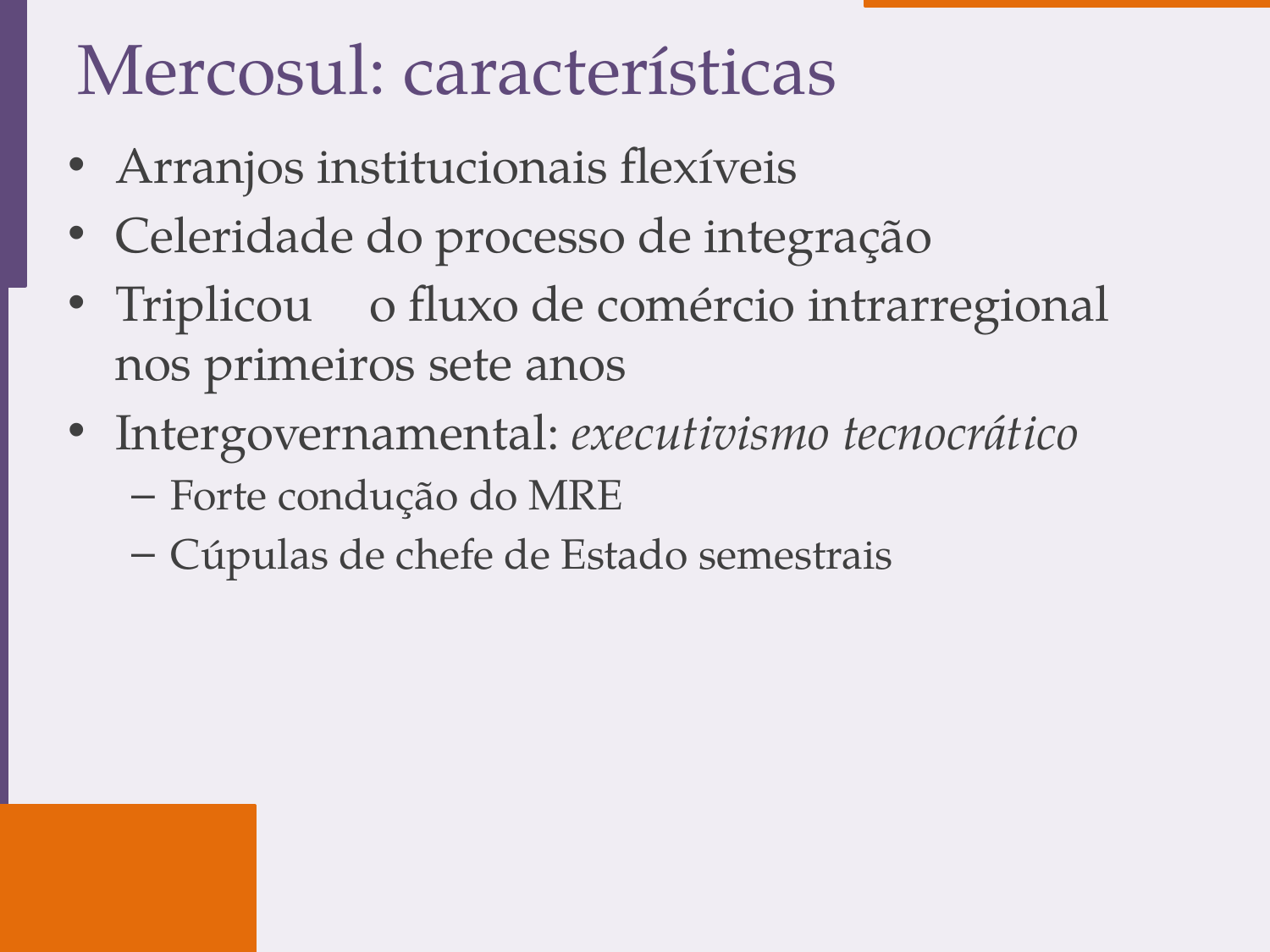

# Mercosul: características
Arranjos institucionais flexíveis
Celeridade do processo de integração
Triplicou	o fluxo de comércio intrarregional nos primeiros sete anos
Intergovernamental: executivismo tecnocrático
Forte condução do MRE
Cúpulas de chefe de Estado semestrais